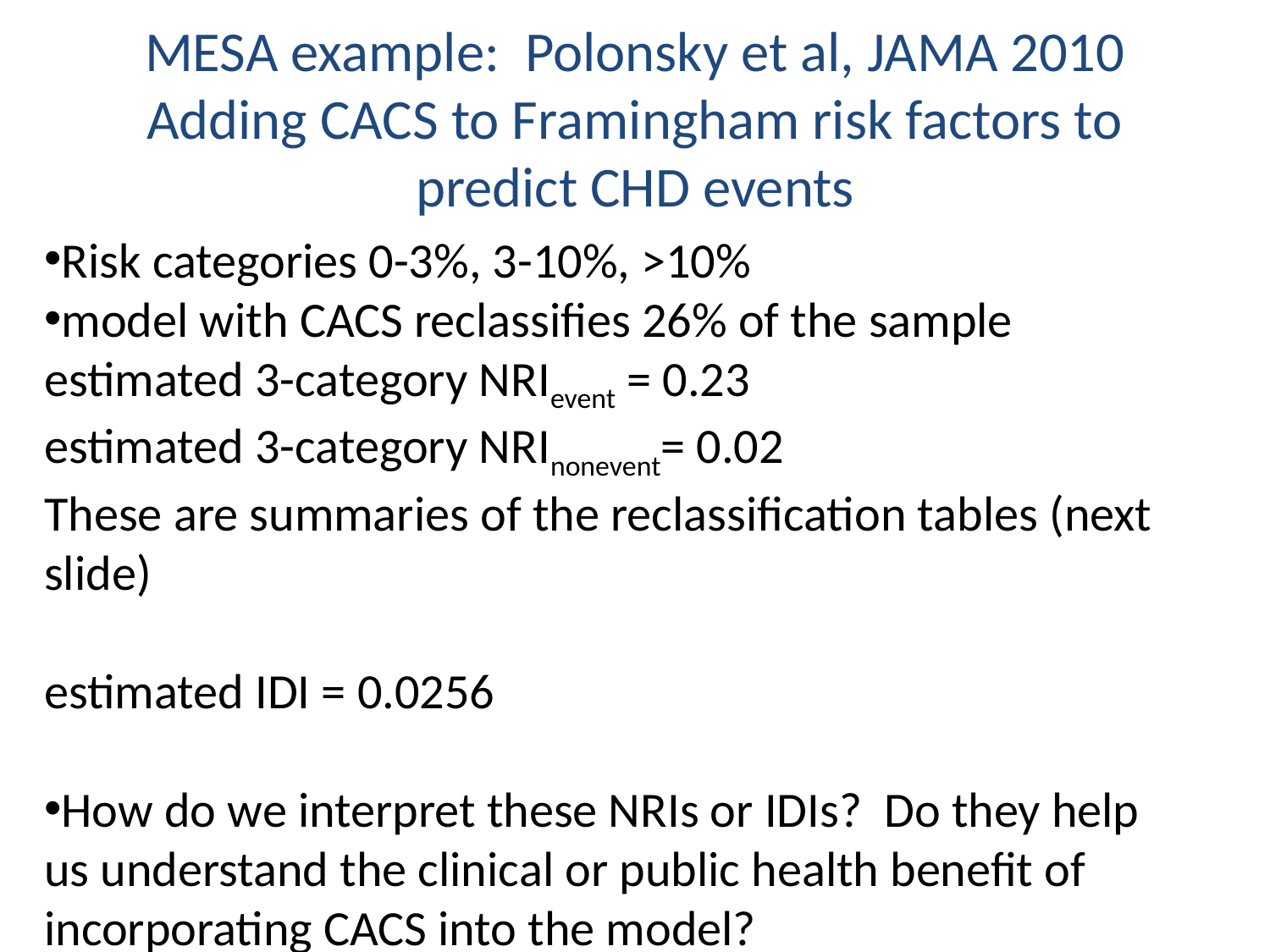

# MESA example:  Polonsky et al, JAMA 2010 Adding CACS to Framingham risk factors to predict CHD events
Risk categories 0-3%, 3-10%, >10%
model with CACS reclassifies 26% of the sample
estimated 3-category NRIevent = 0.23
estimated 3-category NRInonevent= 0.02
These are summaries of the reclassification tables (next slide)

estimated IDI = 0.0256

How do we interpret these NRIs or IDIs?  Do they help us understand the clinical or public health benefit of incorporating CACS into the model?